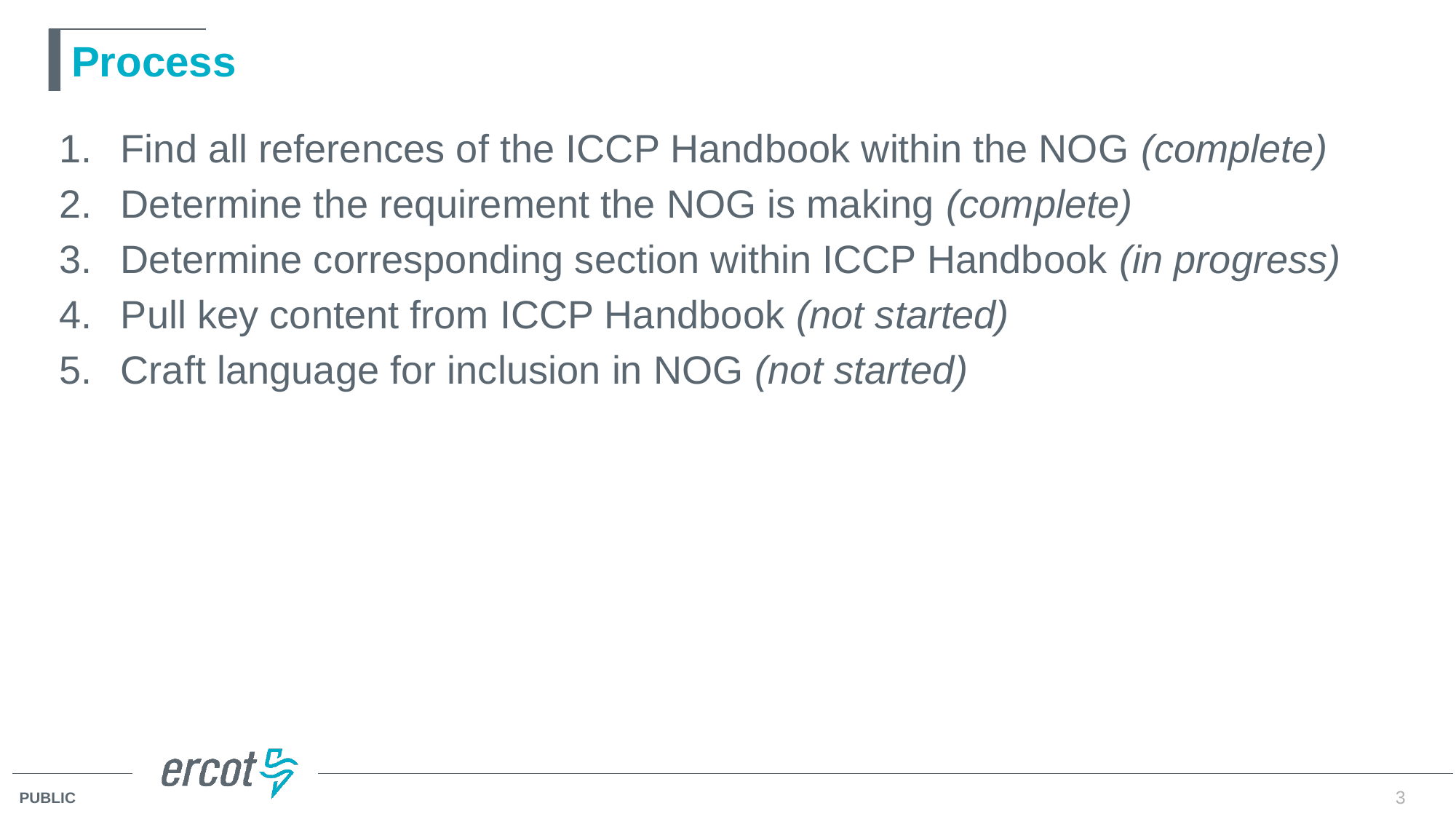

# Process
Find all references of the ICCP Handbook within the NOG (complete)
Determine the requirement the NOG is making (complete)
Determine corresponding section within ICCP Handbook (in progress)
Pull key content from ICCP Handbook (not started)
Craft language for inclusion in NOG (not started)
3